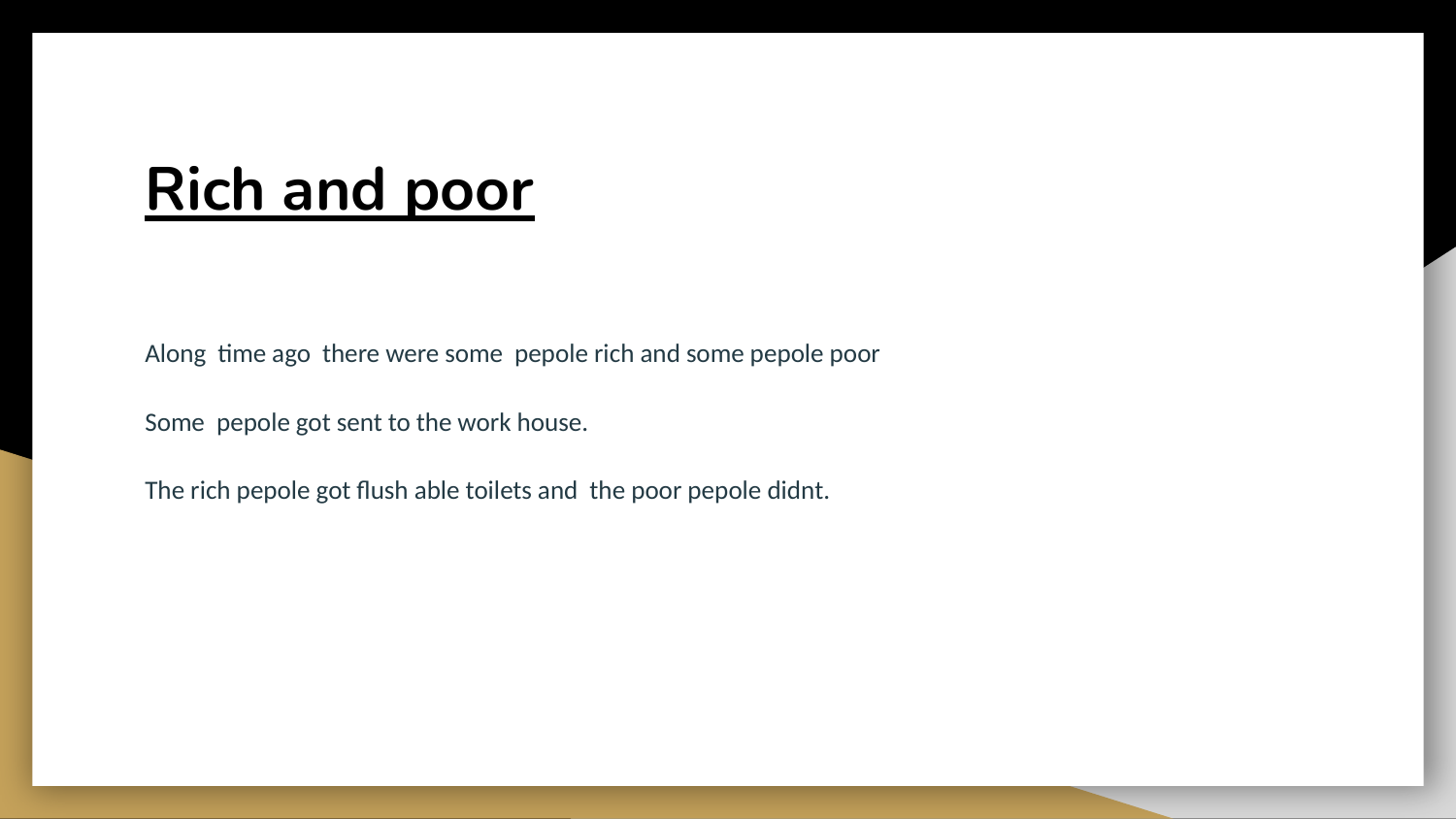

# Rich and poor
Along  time ago  there were some  pepole rich and some pepole poor
Some  pepole got sent to the work house.
The rich pepole got flush able toilets and  the poor pepole didnt.